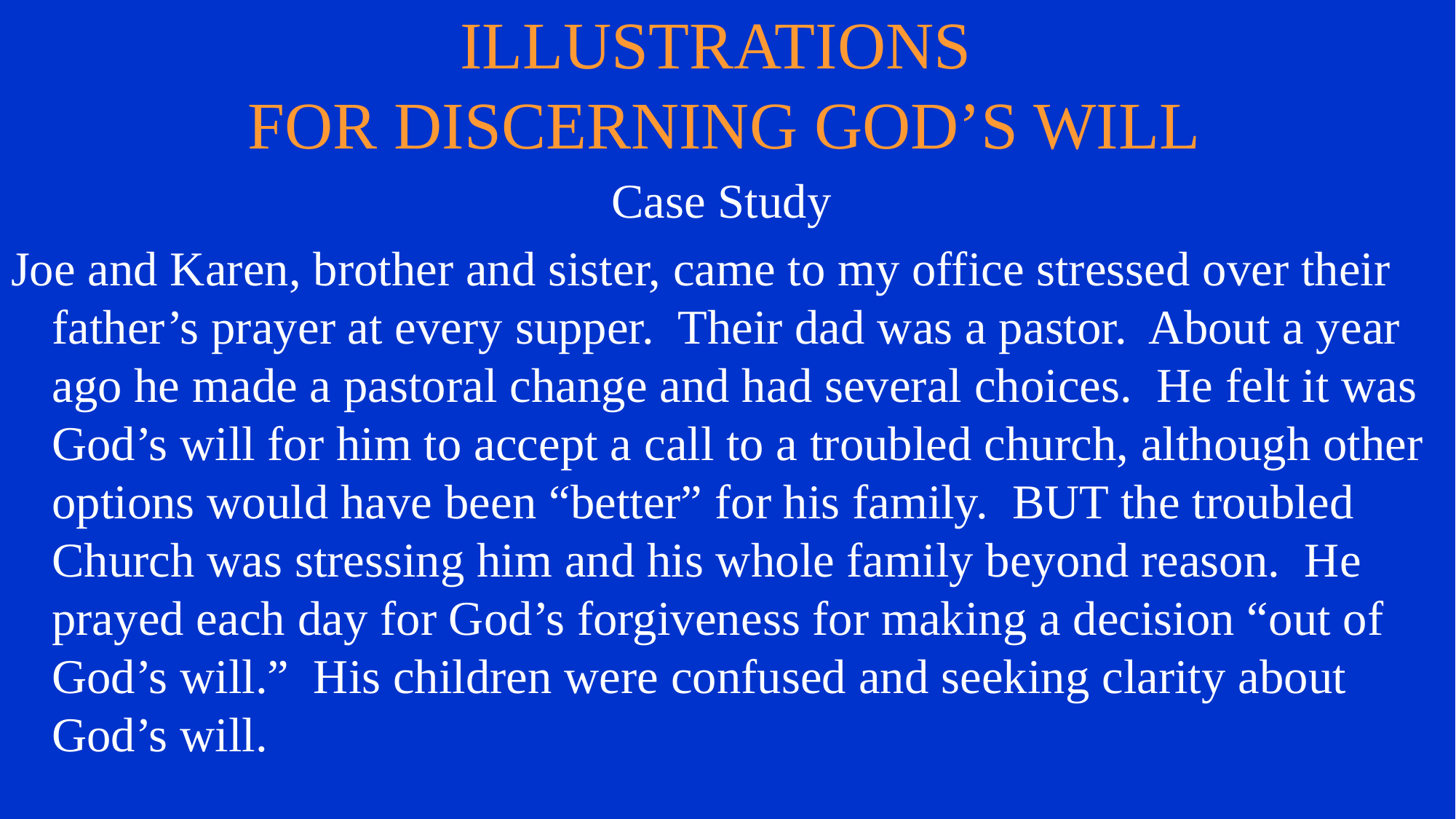

# ILLUSTRATIONS FOR DISCERNING GOD’S WILL
Case Study
Joe and Karen, brother and sister, came to my office stressed over their father’s prayer at every supper.  Their dad was a pastor.  About a year ago he made a pastoral change and had several choices.  He felt it was God’s will for him to accept a call to a troubled church, although other options would have been “better” for his family.  BUT the troubled  Church was stressing him and his whole family beyond reason.  He prayed each day for God’s forgiveness for making a decision “out of God’s will.”  His children were confused and seeking clarity about God’s will.